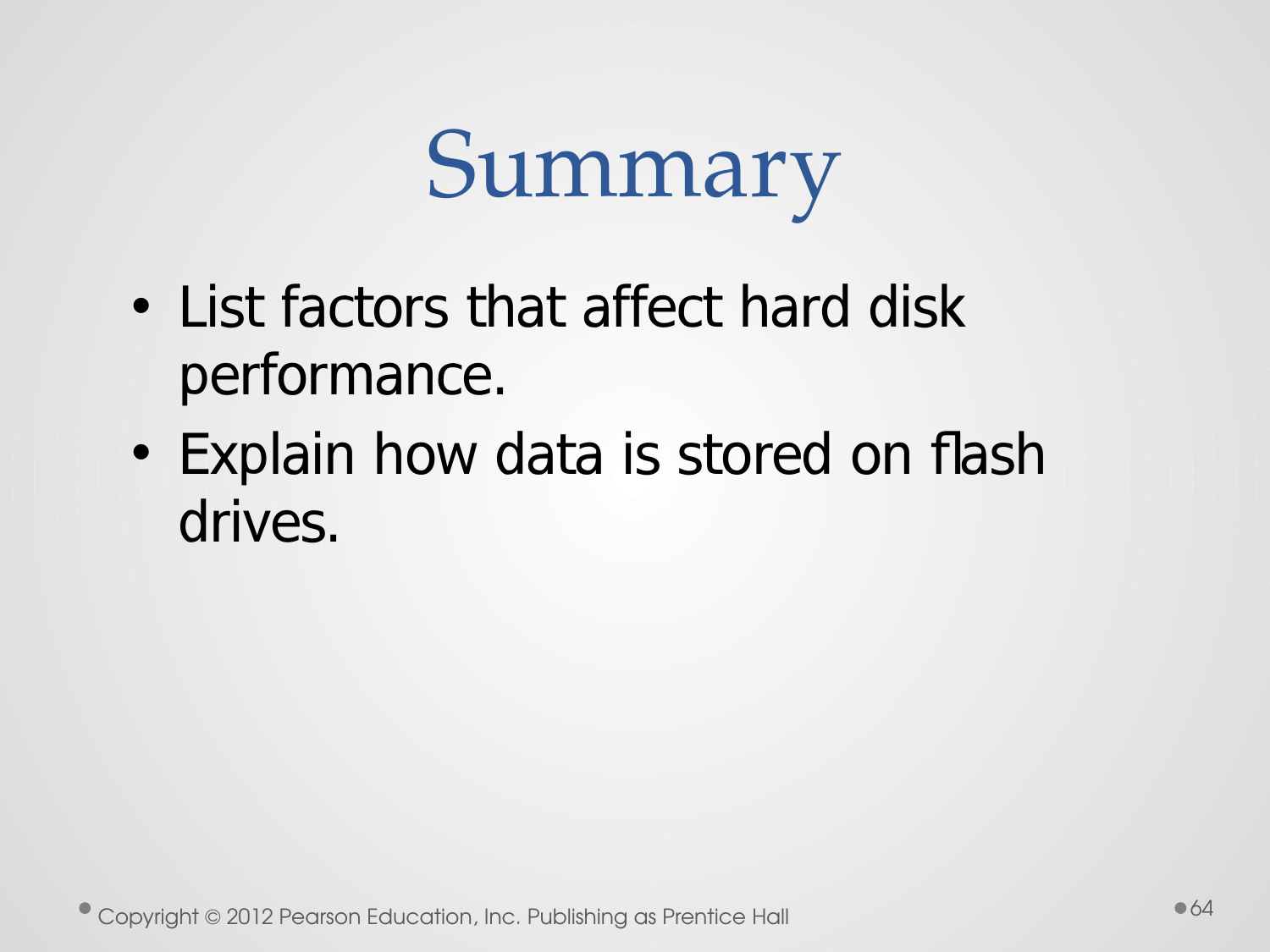

# Summary
List factors that affect hard disk performance.
Explain how data is stored on flash drives.
64
Copyright © 2012 Pearson Education, Inc. Publishing as Prentice Hall